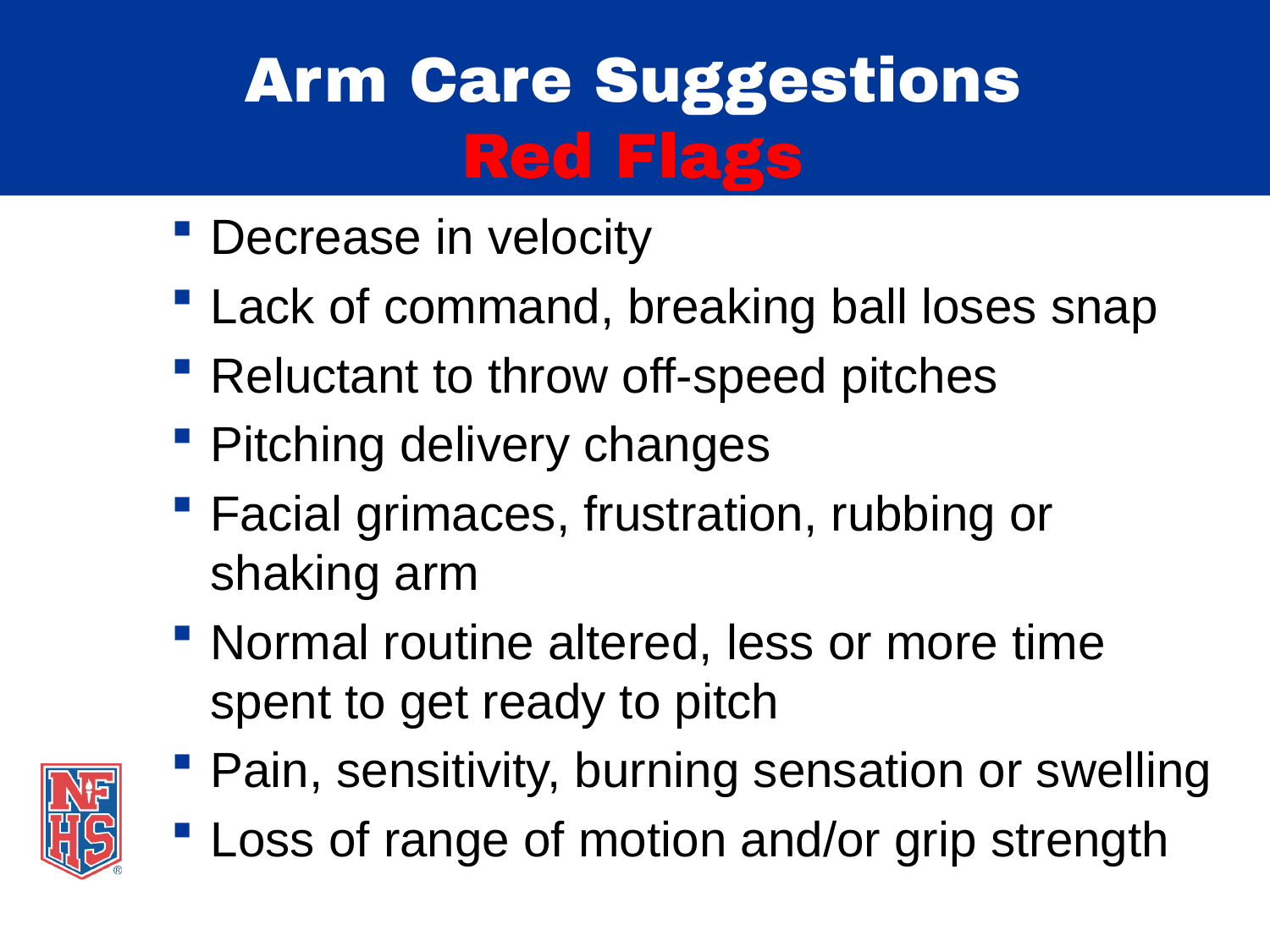

# Arm Care Suggestions Red Flags
Decrease in velocity
Lack of command, breaking ball loses snap
Reluctant to throw off-speed pitches
Pitching delivery changes
Facial grimaces, frustration, rubbing or shaking arm
Normal routine altered, less or more time spent to get ready to pitch
Pain, sensitivity, burning sensation or swelling
Loss of range of motion and/or grip strength